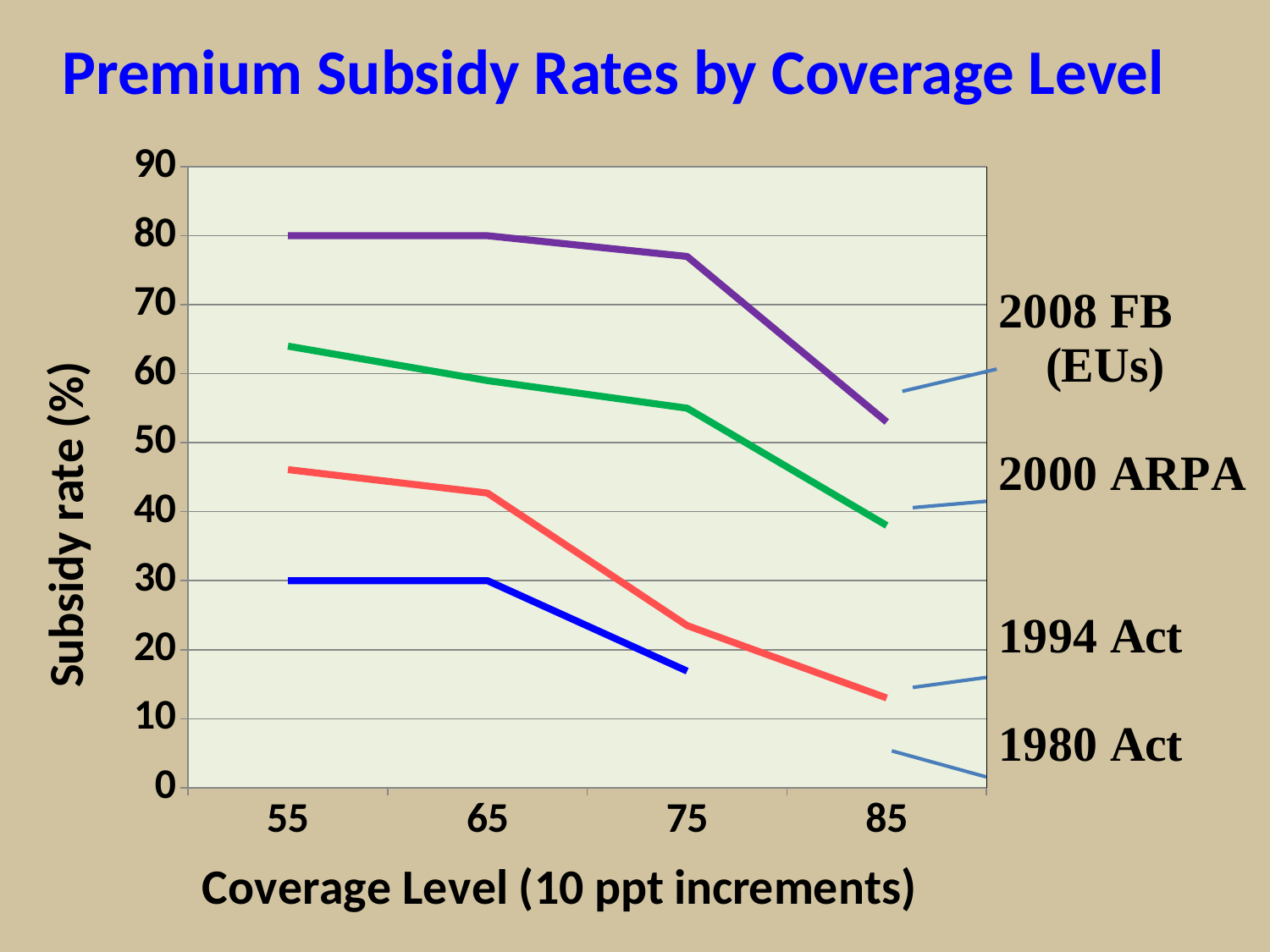

# Premium Subsidy Rates by Coverage Level

### Chart

| Category | 1980 Act | 1994 Act | 2000 Act ARPA |  |
|---|---|---|---|---|
| 55 | 30.0 | 46.1 | 64.0 | 80.0 |
| 65 | 30.0 | 42.7 | 59.0 | 80.0 |
| 75 | 16.9 | 23.5 | 55.0 | 77.0 |
| 85 | None | 13.0 | 38.0 | 53.0 |